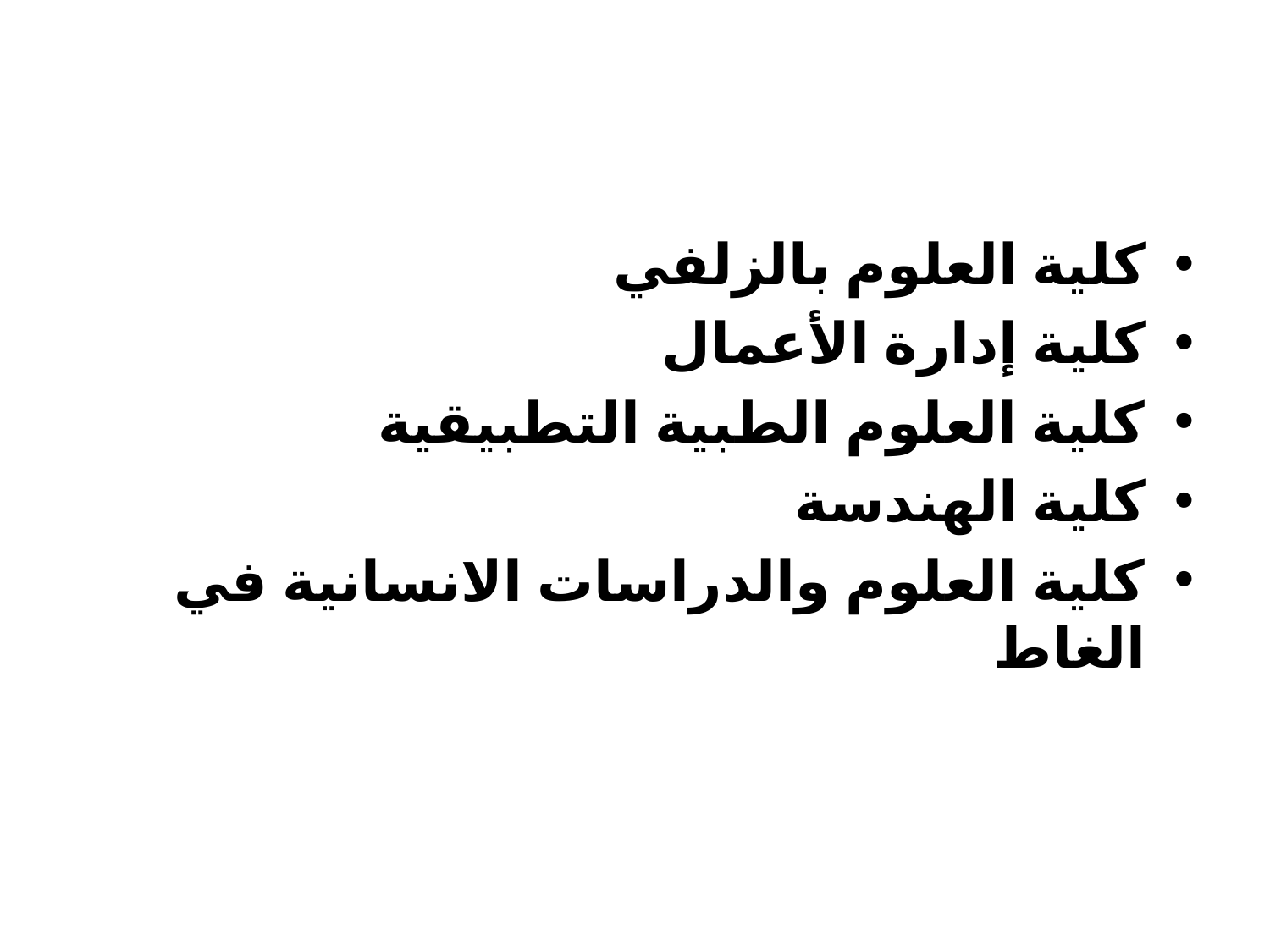

#
كلية العلوم بالزلفي
كلية إدارة الأعمال
كلية العلوم الطبية التطبيقية
كلية الهندسة
كلية العلوم والدراسات الانسانية في الغاط